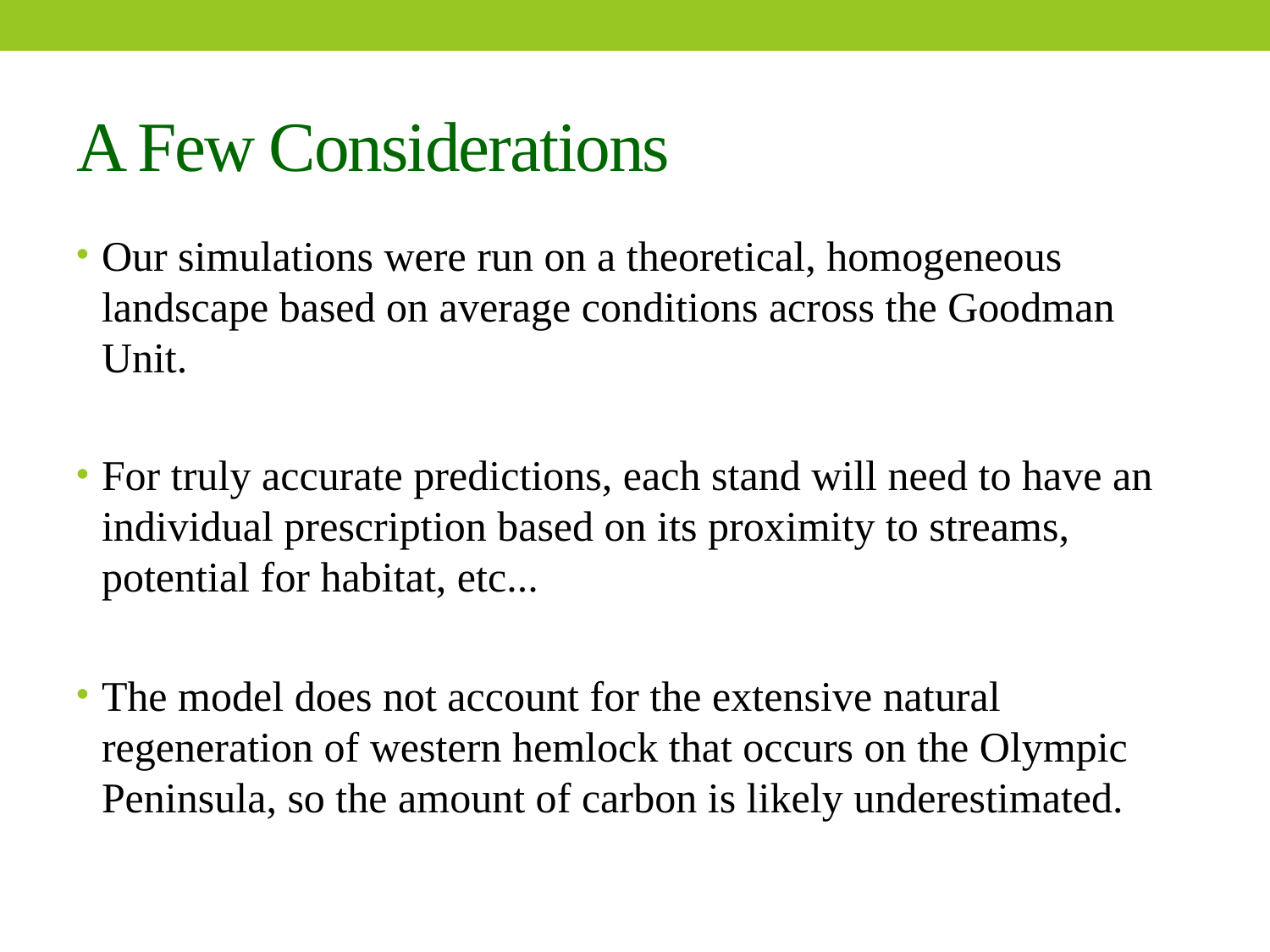

# A Few Considerations
Our simulations were run on a theoretical, homogeneous landscape based on average conditions across the Goodman Unit.

For truly accurate predictions, each stand will need to have an individual prescription based on its proximity to streams, potential for habitat, etc...

The model does not account for the extensive natural regeneration of western hemlock that occurs on the Olympic Peninsula, so the amount of carbon is likely underestimated.